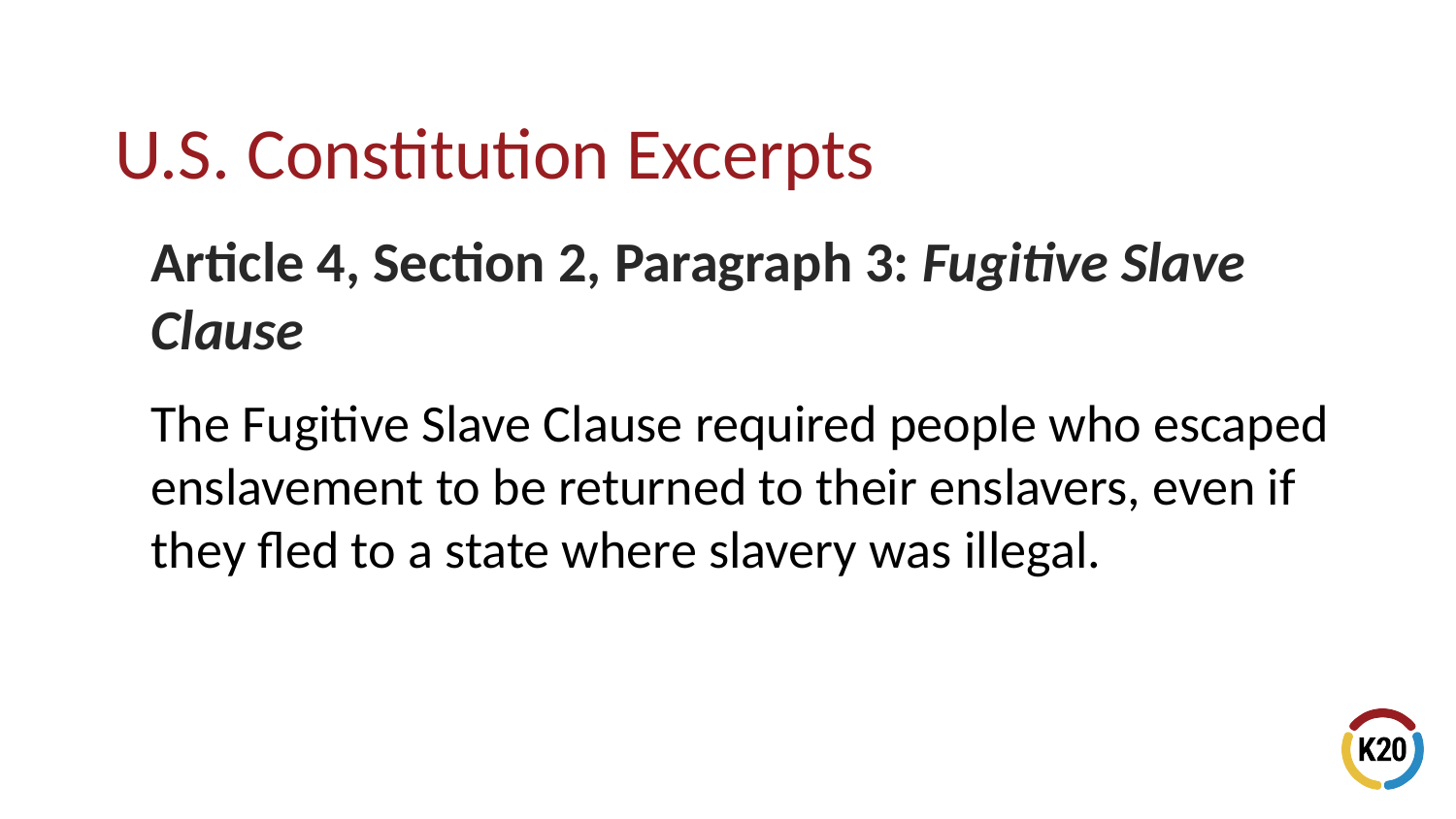

Article 4, Section 2, Paragraph 3: Fugitive Slave Clause
The Fugitive Slave Clause required people who escaped enslavement to be returned to their enslavers, even if they fled to a state where slavery was illegal.
# U.S. Constitution Excerpts